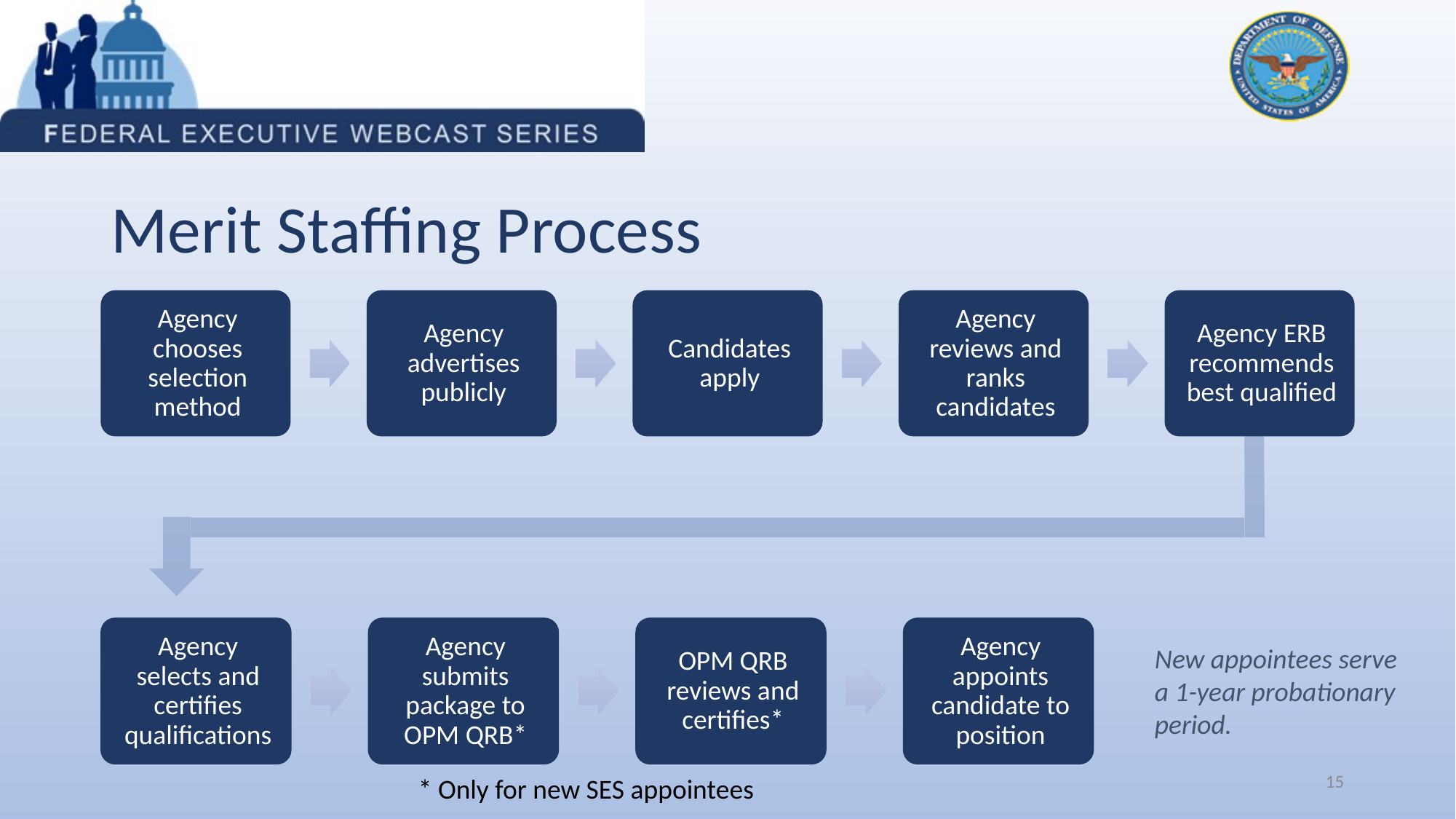

Agency chooses selection method

Agency advertises publicly

Candidates apply

Agency reviews and ranks candidates

Agency ERB recommends best qualified
# Merit Staffing Process

Agency selects and certifies qualifications

Agency submits package to OPM QRB*

OPM QRB reviews and certifies*

Agency appoints candidate to position
New appointees serve a 1-year probationary period.
15
* Only for new SES appointees